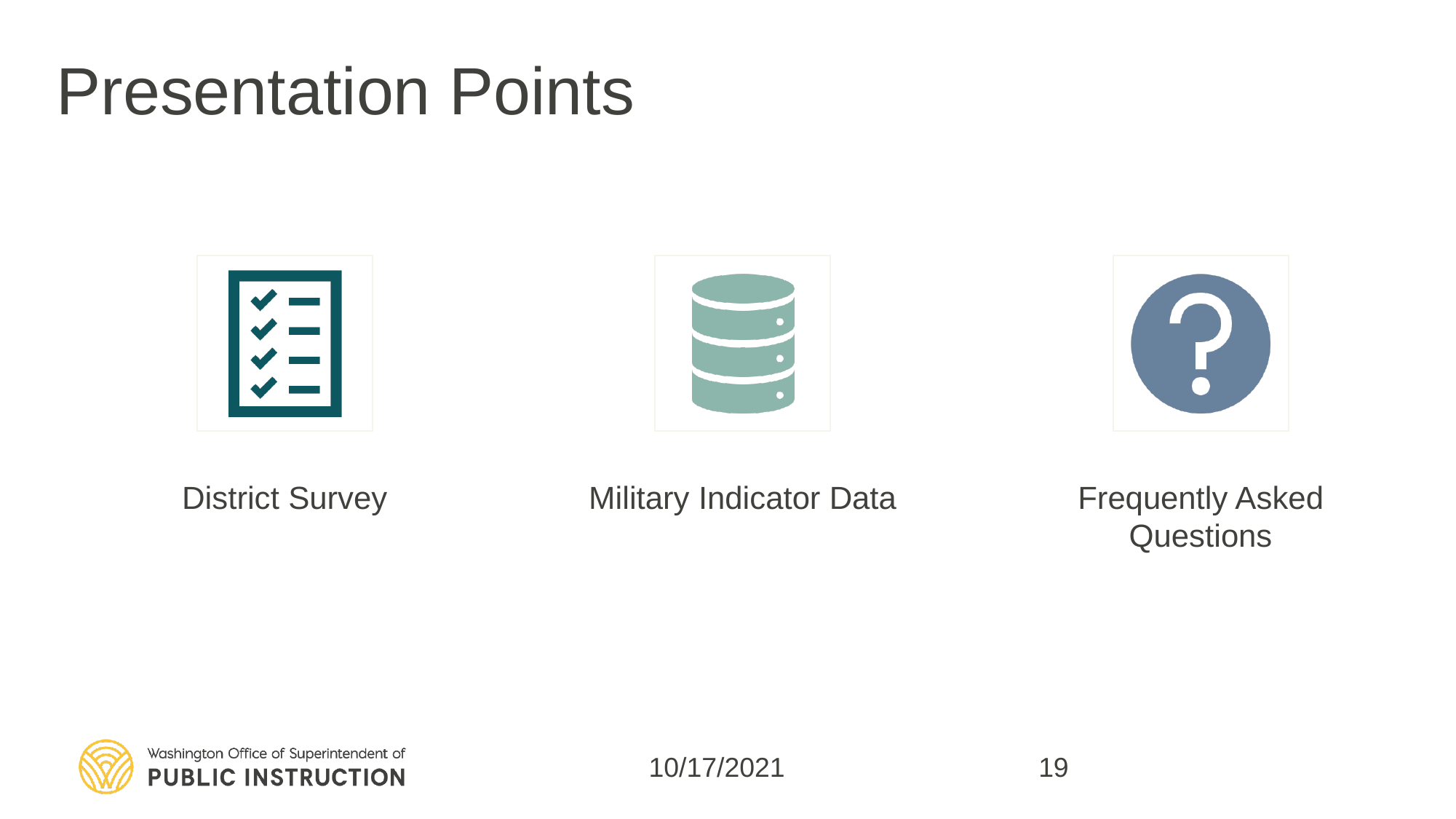

# Presentation Points
District Survey
Military Indicator Data
Frequently Asked Questions
10/17/2021
19